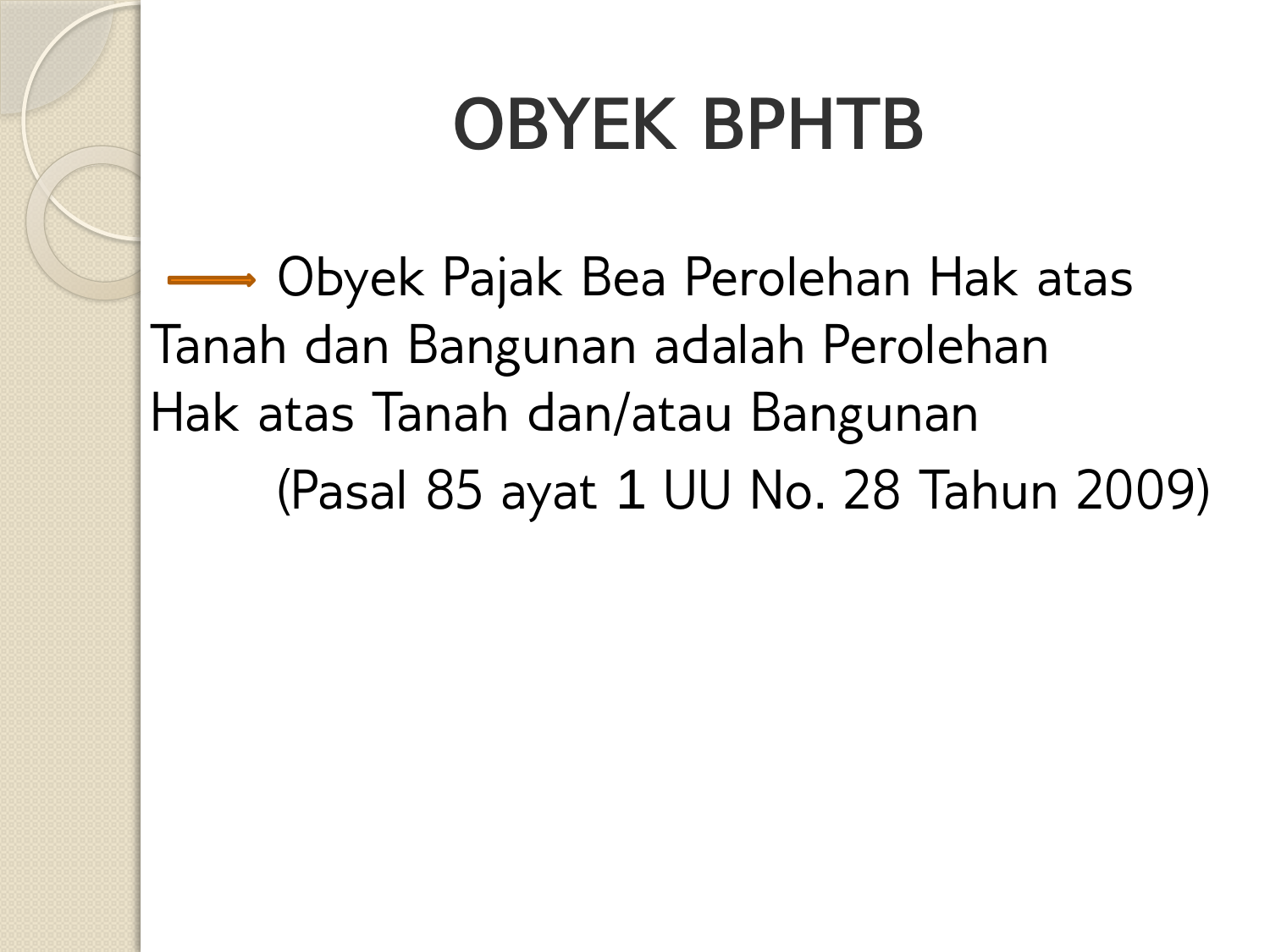

# OBYEK BPHTB
	Obyek Pajak Bea Perolehan Hak atas 	Tanah dan Bangunan adalah Perolehan 	Hak atas Tanah dan/atau Bangunan
	(Pasal 85 ayat 1 UU No. 28 Tahun 2009)